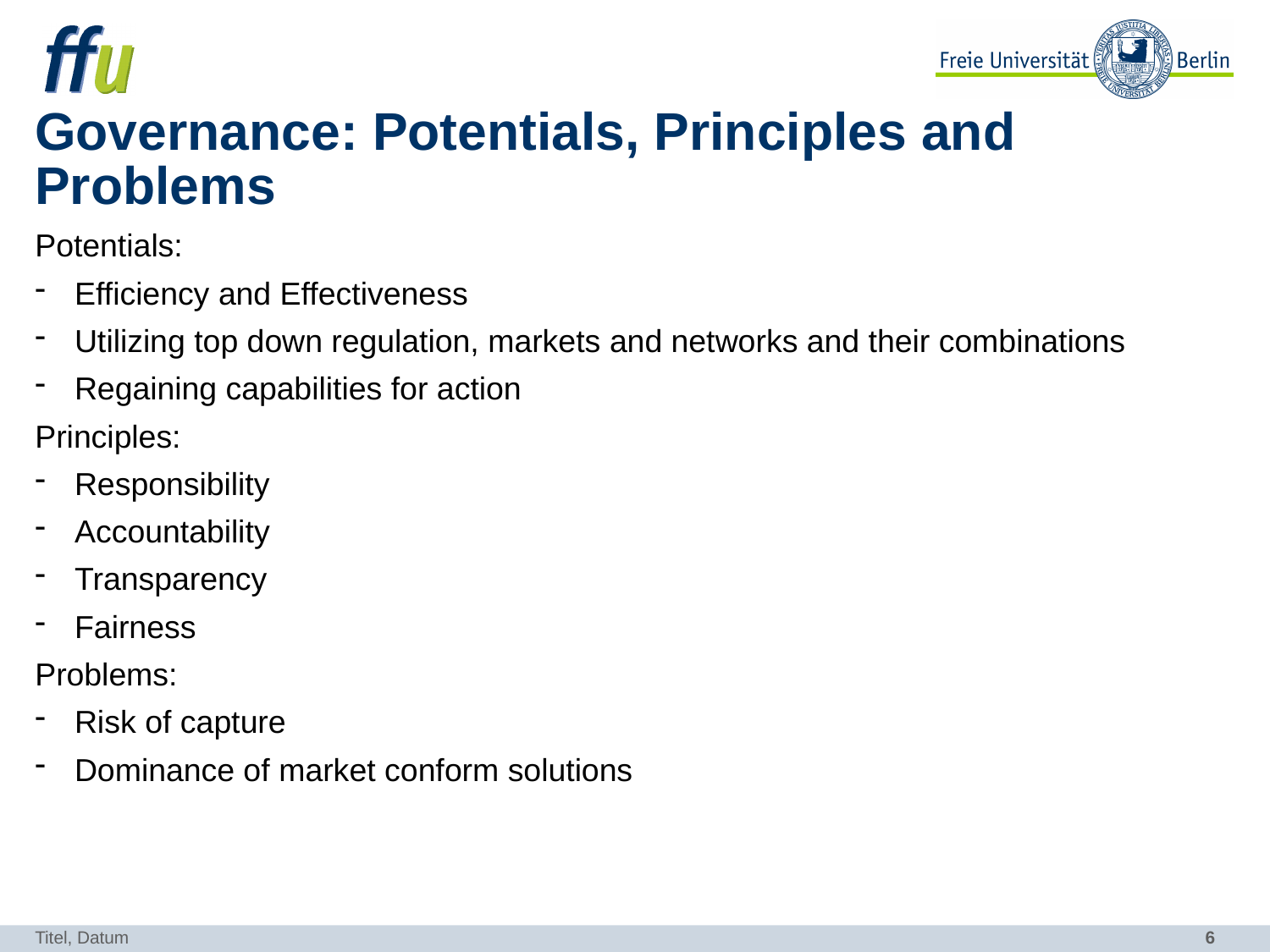

# Governance: Potentials, Principles and Problems
Potentials:
Efficiency and Effectiveness
Utilizing top down regulation, markets and networks and their combinations
Regaining capabilities for action
Principles:
Responsibility
Accountability
Transparency
Fairness
Problems:
Risk of capture
Dominance of market conform solutions
Titel, Datum